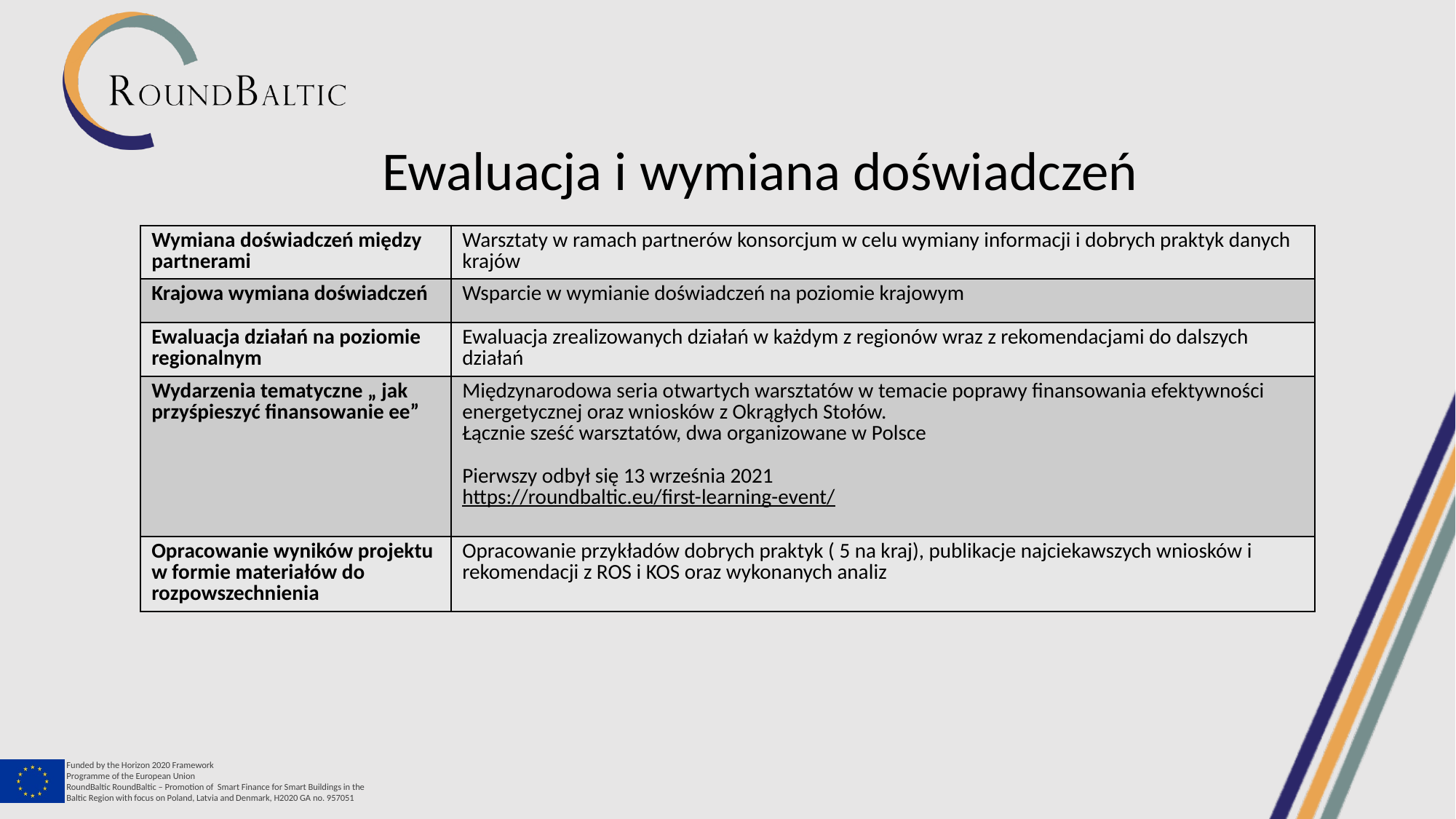

Ewaluacja i wymiana doświadczeń
| Wymiana doświadczeń między partnerami | Warsztaty w ramach partnerów konsorcjum w celu wymiany informacji i dobrych praktyk danych krajów |
| --- | --- |
| Krajowa wymiana doświadczeń | Wsparcie w wymianie doświadczeń na poziomie krajowym |
| Ewaluacja działań na poziomie regionalnym | Ewaluacja zrealizowanych działań w każdym z regionów wraz z rekomendacjami do dalszych działań |
| Wydarzenia tematyczne „ jak przyśpieszyć finansowanie ee” | Międzynarodowa seria otwartych warsztatów w temacie poprawy finansowania efektywności energetycznej oraz wniosków z Okrągłych Stołów. Łącznie sześć warsztatów, dwa organizowane w Polsce Pierwszy odbył się 13 września 2021 https://roundbaltic.eu/first-learning-event/ |
| Opracowanie wyników projektu w formie materiałów do rozpowszechnienia | Opracowanie przykładów dobrych praktyk ( 5 na kraj), publikacje najciekawszych wniosków i rekomendacji z ROS i KOS oraz wykonanych analiz |